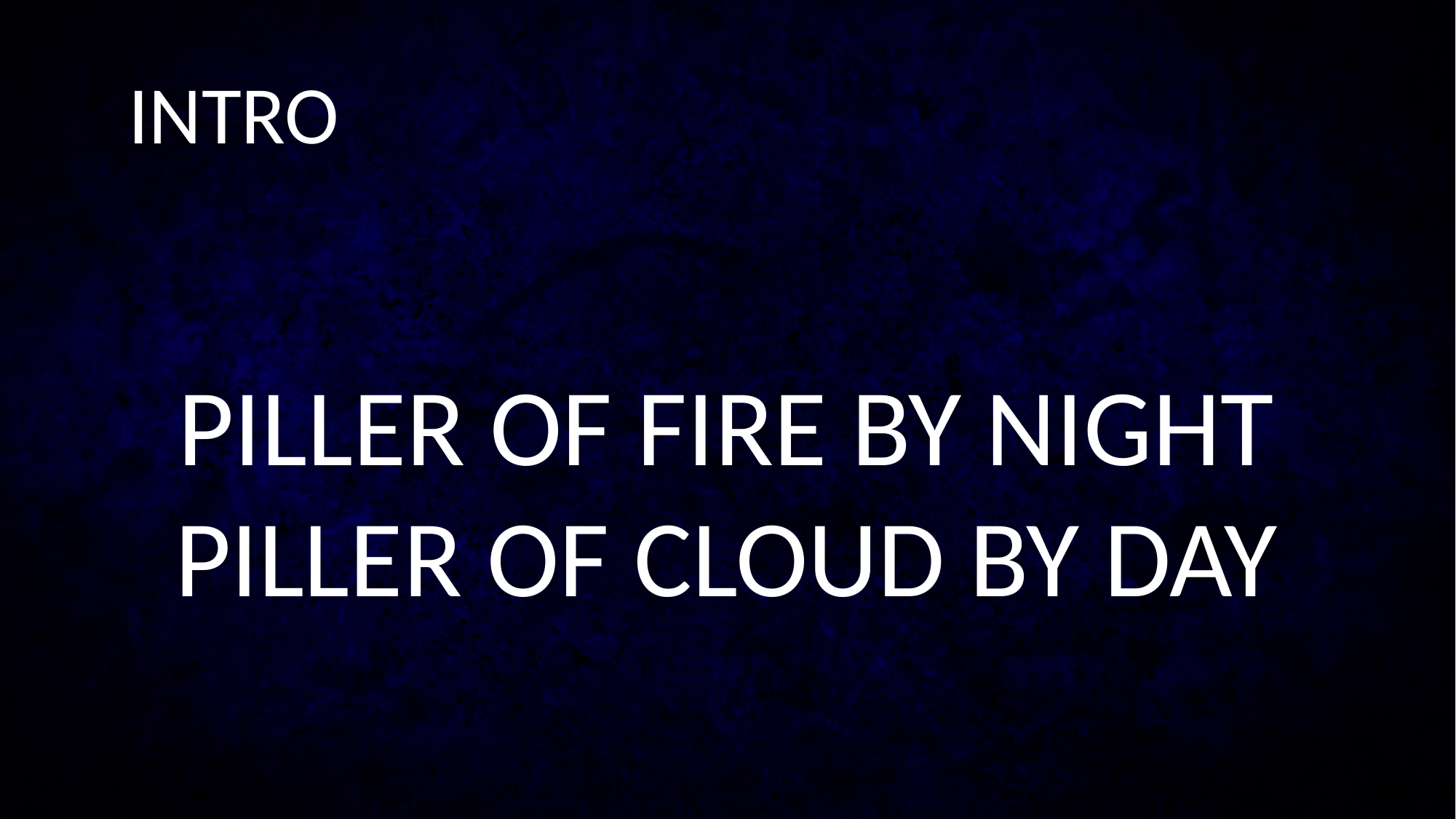

INTRO

PILLER OF FIRE BY NIGHT
PILLER OF CLOUD BY DAY